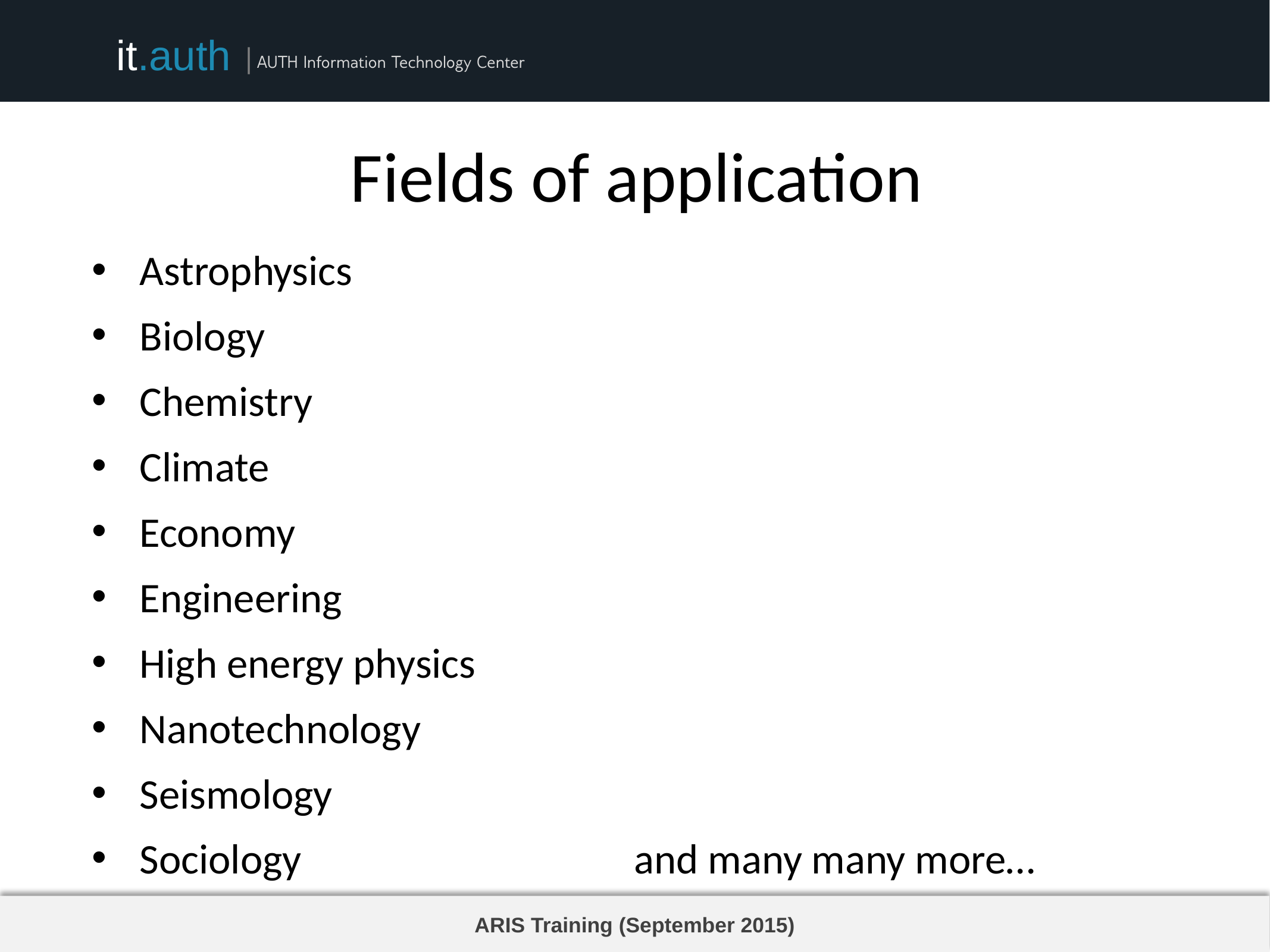

# Fields of application
Astrophysics
Biology
Chemistry
Climate
Economy
Engineering
High energy physics
Nanotechnology
Seismology
Sociology                                   and many many more…